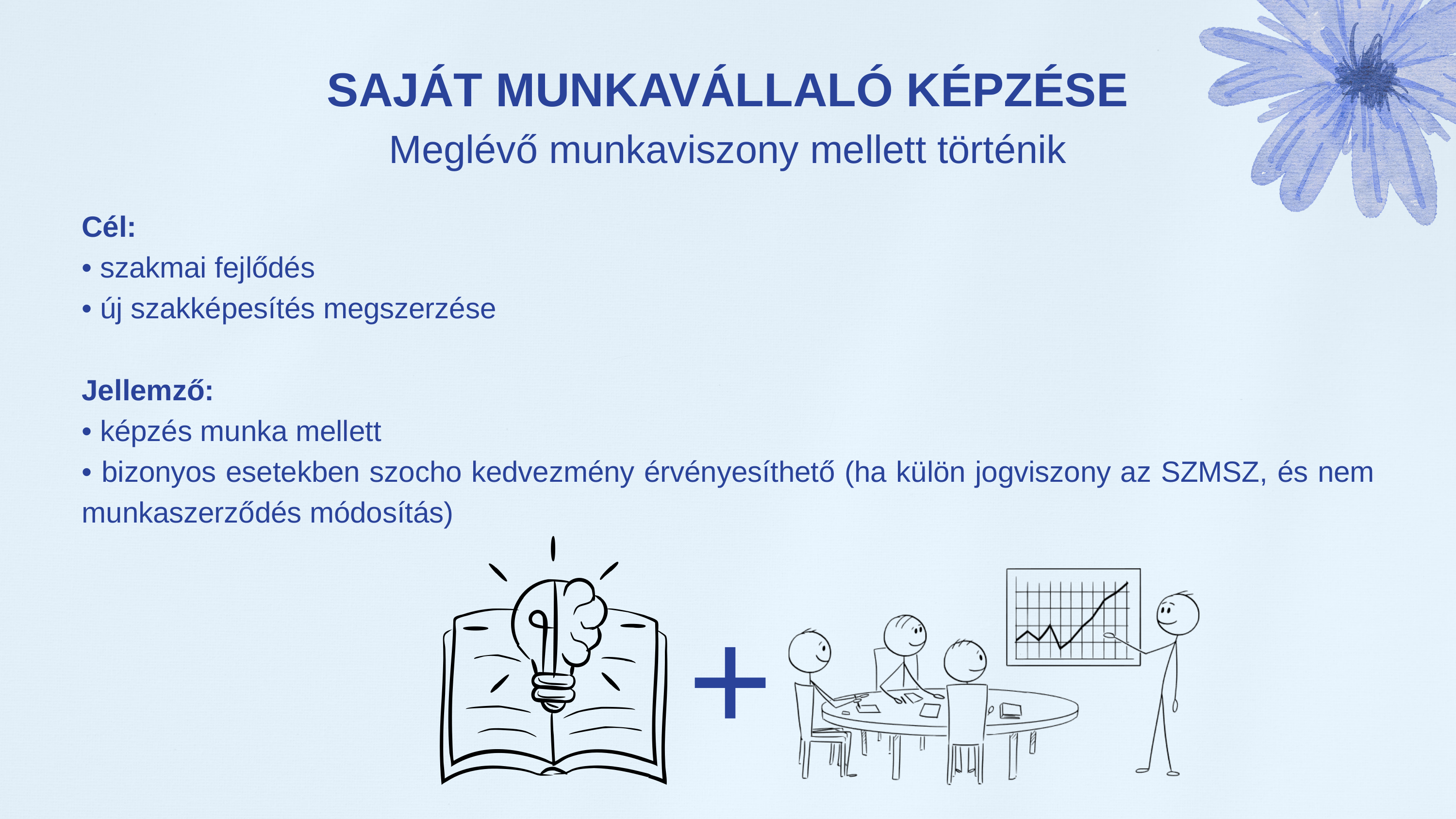

SAJÁT MUNKAVÁLLALÓ KÉPZÉSE
Meglévő munkaviszony mellett történik

Cél:
• szakmai fejlődés
• új szakképesítés megszerzése

Jellemző:
• képzés munka mellett
• bizonyos esetekben szocho kedvezmény érvényesíthető (ha külön jogviszony az SZMSZ, és nem munkaszerződés módosítás)

+